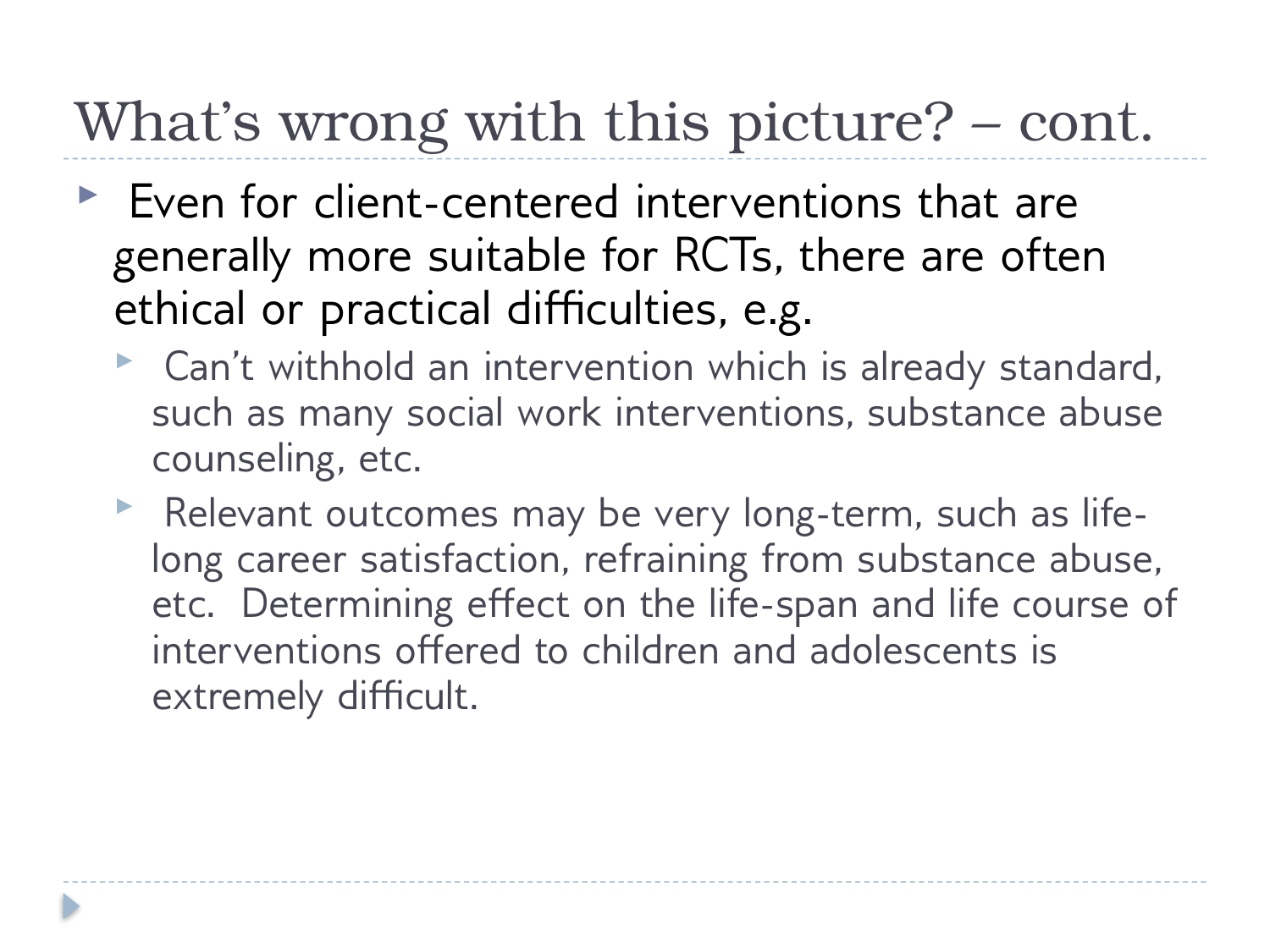

# What’s wrong with this picture? – cont.
 Even for client-centered interventions that are generally more suitable for RCTs, there are often ethical or practical difficulties, e.g.
 Can’t withhold an intervention which is already standard, such as many social work interventions, substance abuse counseling, etc.
 Relevant outcomes may be very long-term, such as life-long career satisfaction, refraining from substance abuse, etc.  Determining effect on the life-span and life course of interventions offered to children and adolescents is extremely difficult.